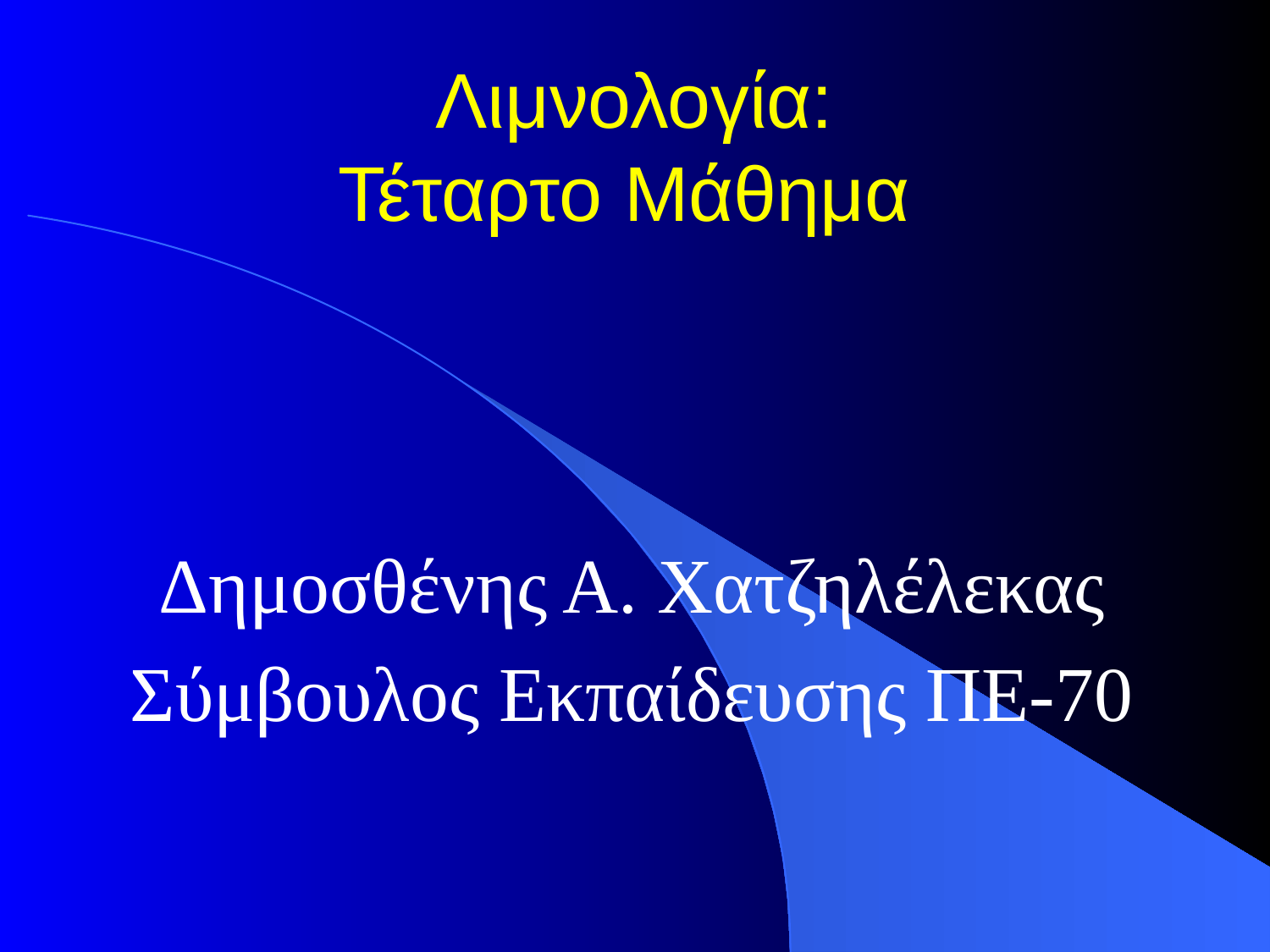

# Λιμνολογία: Τέταρτο Μάθημα

Δημοσθένης Α. Χατζηλέλεκας
Σύμβουλος Εκπαίδευσης ΠΕ-70